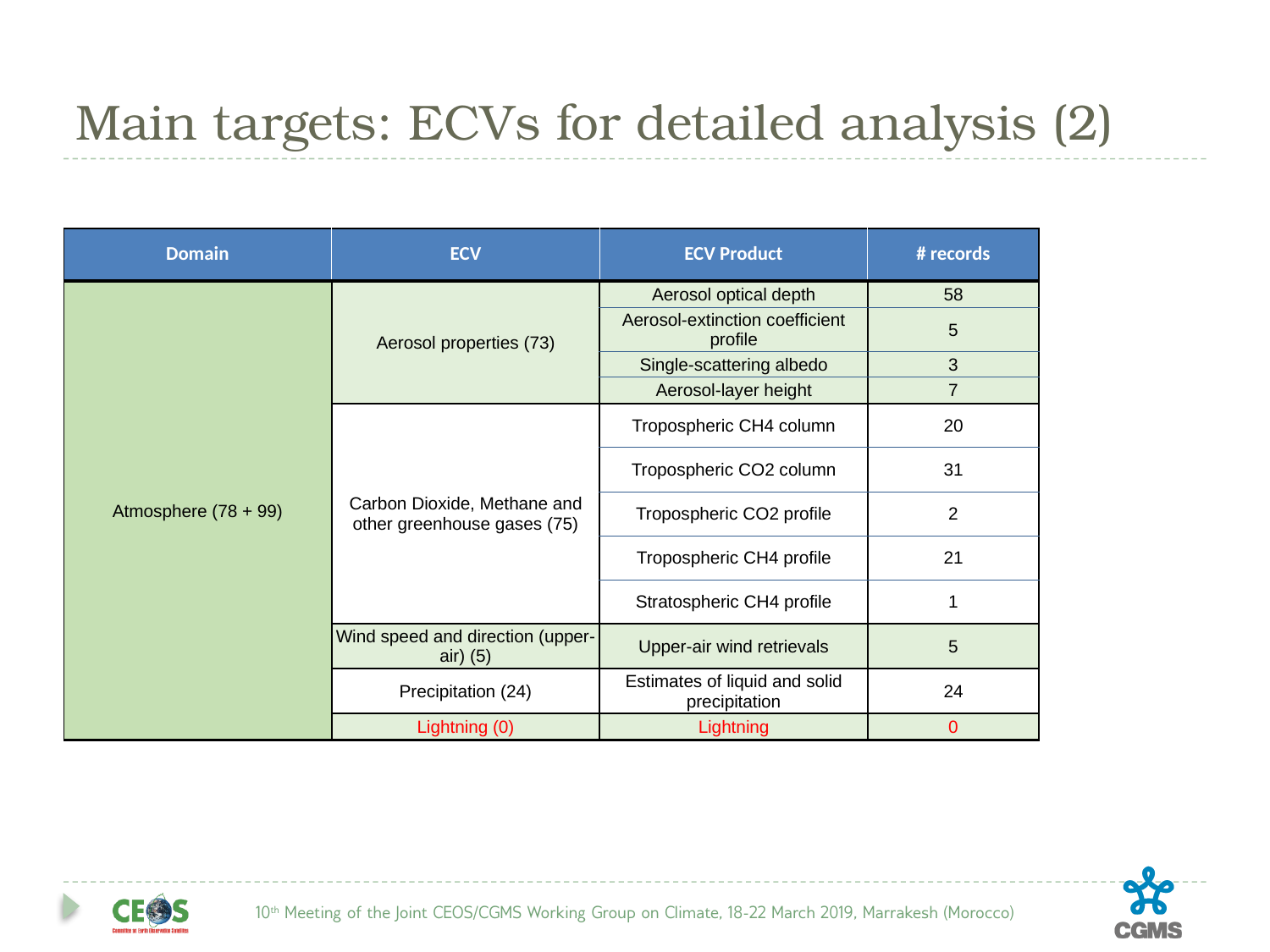

# Main targets: ECVs for detailed analysis (2)
| Domain | ECV | ECV Product | # records |
| --- | --- | --- | --- |
| Atmosphere (78 + 99) | Aerosol properties (73) | Aerosol optical depth | 58 |
|  |  | Aerosol-extinction coefficient profile | 5 |
|  |  | Single-scattering albedo | 3 |
|  |  | Aerosol-layer height | 7 |
|  | Carbon Dioxide, Methane and other greenhouse gases (75) | Tropospheric CH4 column | 20 |
|  |  | Tropospheric CO2 column | 31 |
|  |  | Tropospheric CO2 profile | 2 |
|  |  | Tropospheric CH4 profile | 21 |
|  |  | Stratospheric CH4 profile | 1 |
|  | Wind speed and direction (upper-air) (5) | Upper-air wind retrievals | 5 |
|  | Precipitation (24) | Estimates of liquid and solid precipitation | 24 |
|  | Lightning (0) | Lightning | 0 |
10th Meeting of the Joint CEOS/CGMS Working Group on Climate, 18-22 March 2019, Marrakesh (Morocco)